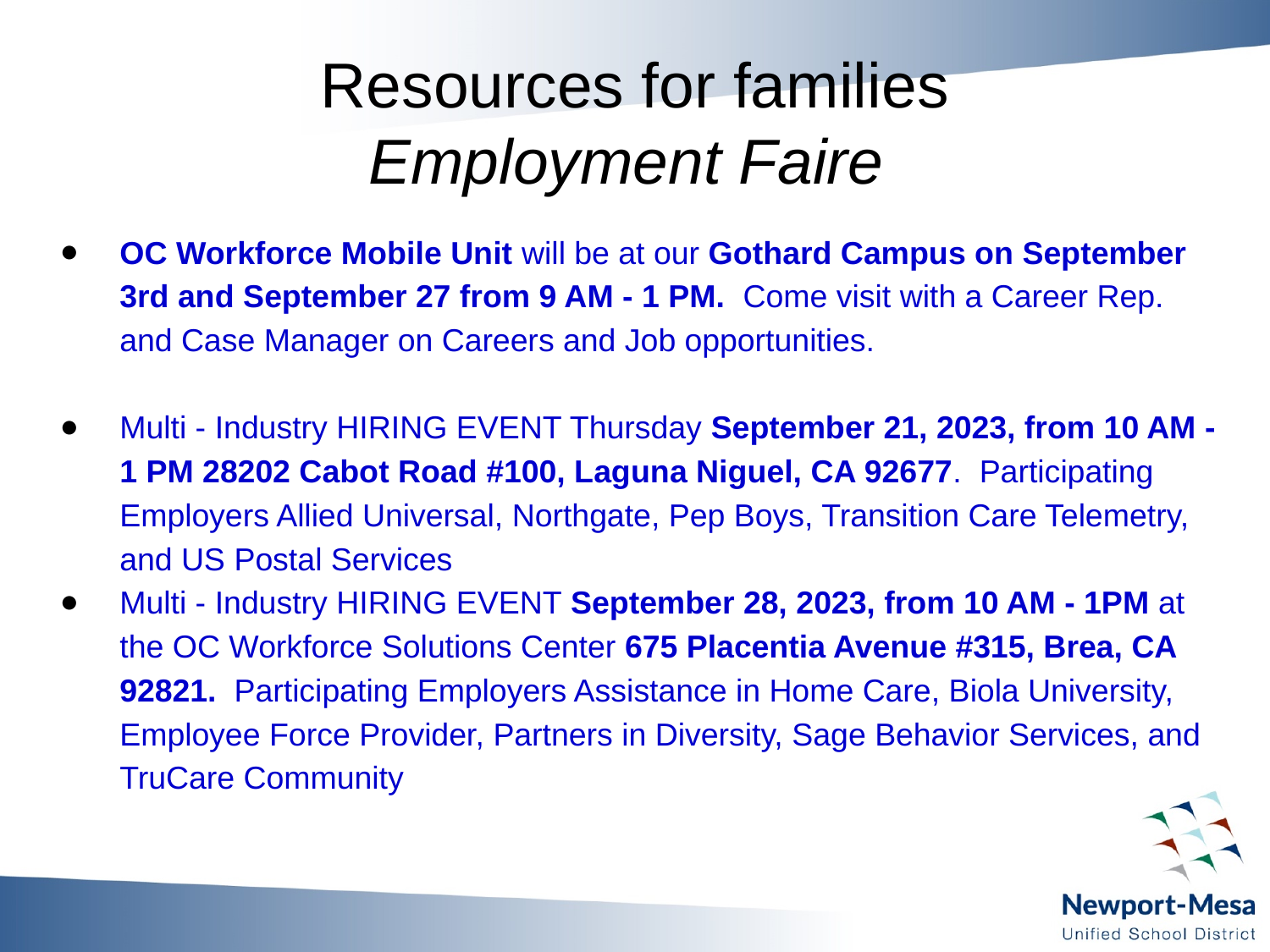

# Resources for families
Employment Faire

OC Workforce Mobile Unit will be at our Gothard Campus on September 3rd and September 27 from 9 AM - 1 PM.  Come visit with a Career Rep. and Case Manager on Careers and Job opportunities.

Multi - Industry HIRING EVENT Thursday September 21, 2023, from 10 AM - 1 PM 28202 Cabot Road #100, Laguna Niguel, CA 92677.  Participating Employers Allied Universal, Northgate, Pep Boys, Transition Care Telemetry, and US Postal Services
Multi - Industry HIRING EVENT September 28, 2023, from 10 AM - 1PM at the OC Workforce Solutions Center 675 Placentia Avenue #315, Brea, CA 92821.  Participating Employers Assistance in Home Care, Biola University, Employee Force Provider, Partners in Diversity, Sage Behavior Services, and TruCare Community